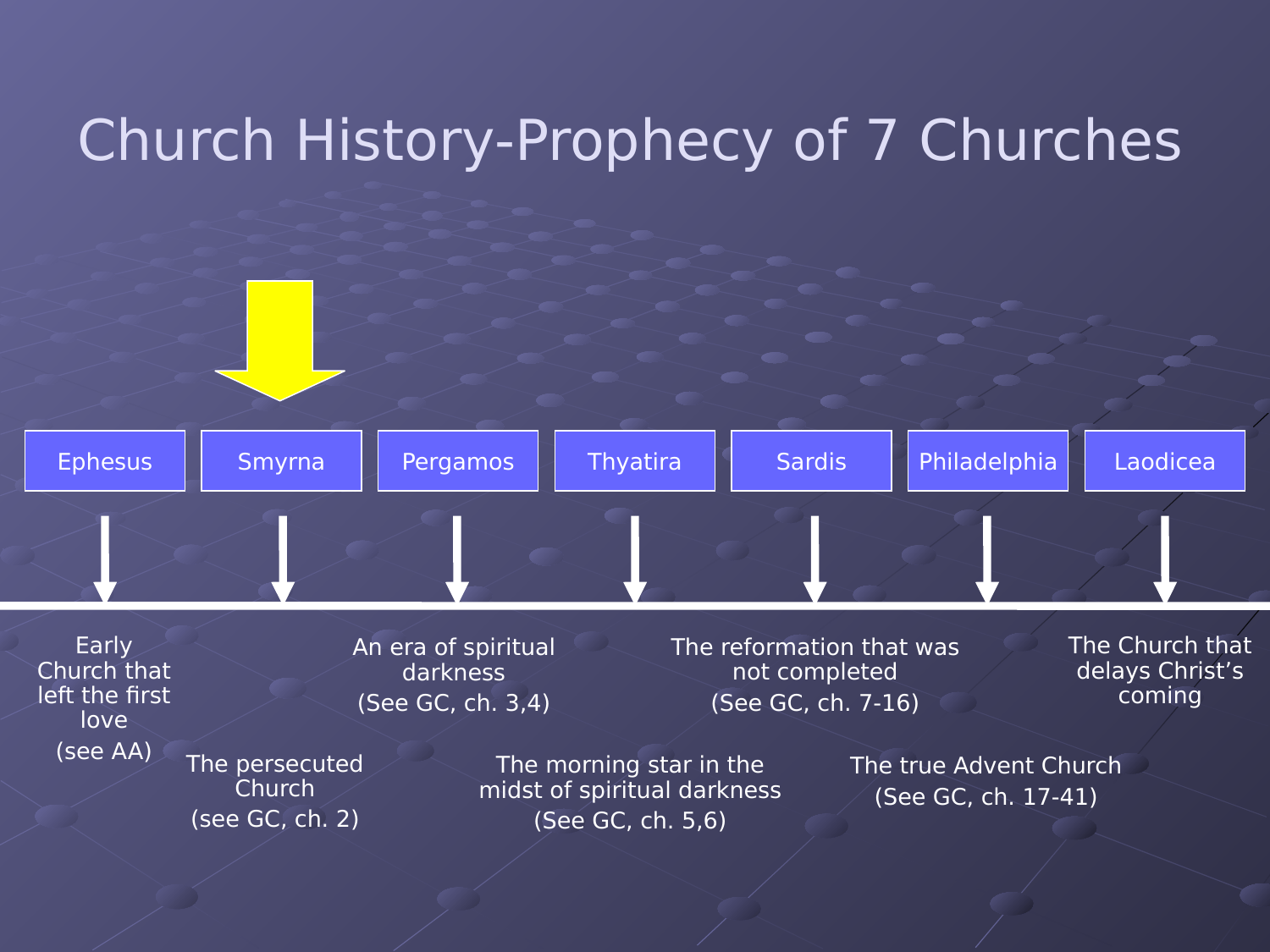

Church History-Prophecy of 7 Churches

Ephesus
Smyrna
Pergamos
Thyatira
Sardis
Philadelphia
Laodicea

Early Church that left the first love
(see AA)
The Church that delays Christ’s coming
The reformation that was not completed
(See GC, ch. 7-16)
An era of spiritual darkness
(See GC, ch. 3,4)
The persecuted Church
(see GC, ch. 2)
The morning star in the midst of spiritual darkness
(See GC, ch. 5,6)
The true Advent Church
(See GC, ch. 17-41)